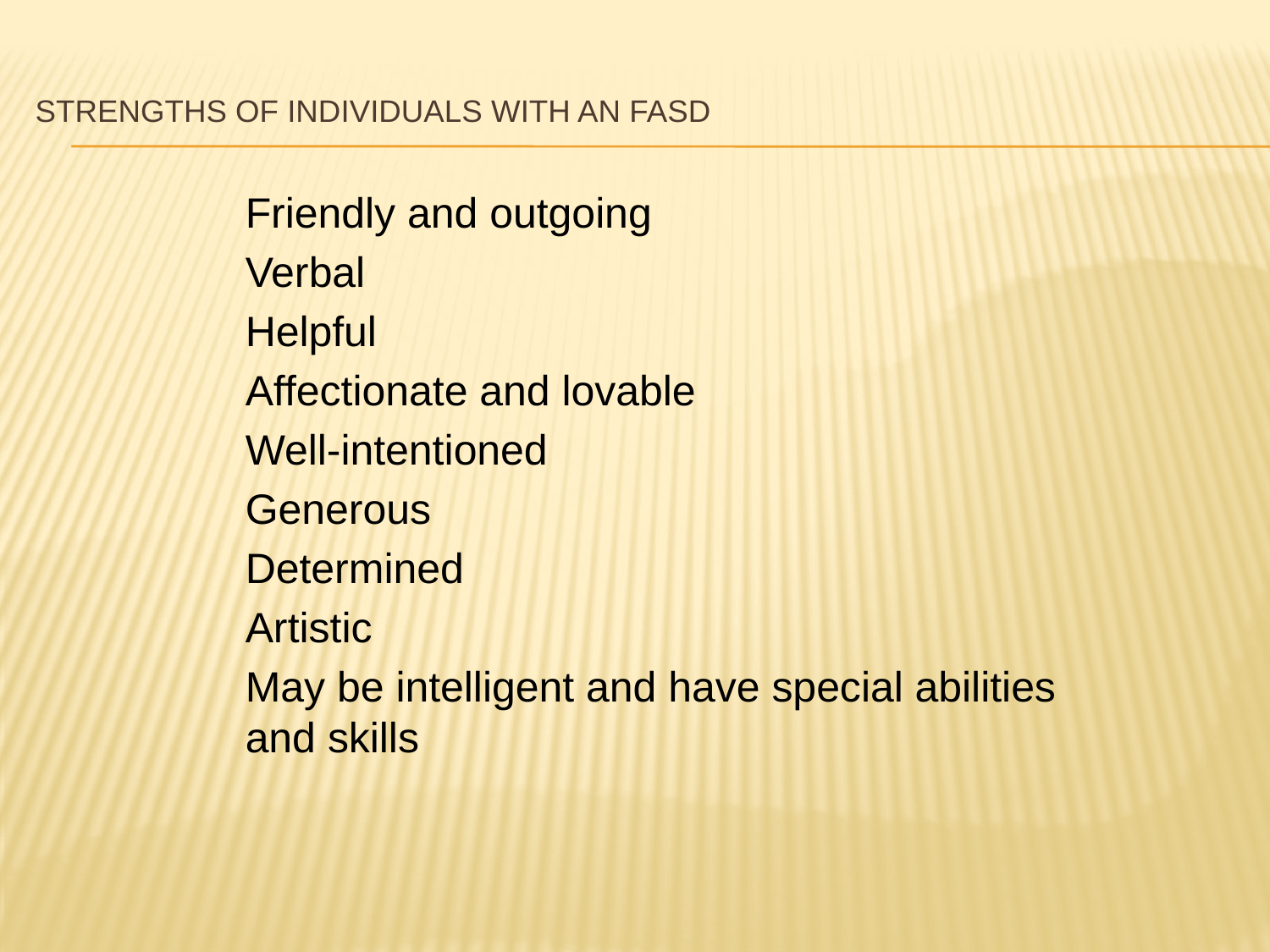

# Strengths of Individuals with an FASD
Friendly and outgoing
Verbal
Helpful
Affectionate and lovable
Well-intentioned
Generous
Determined
Artistic
May be intelligent and have special abilities and skills